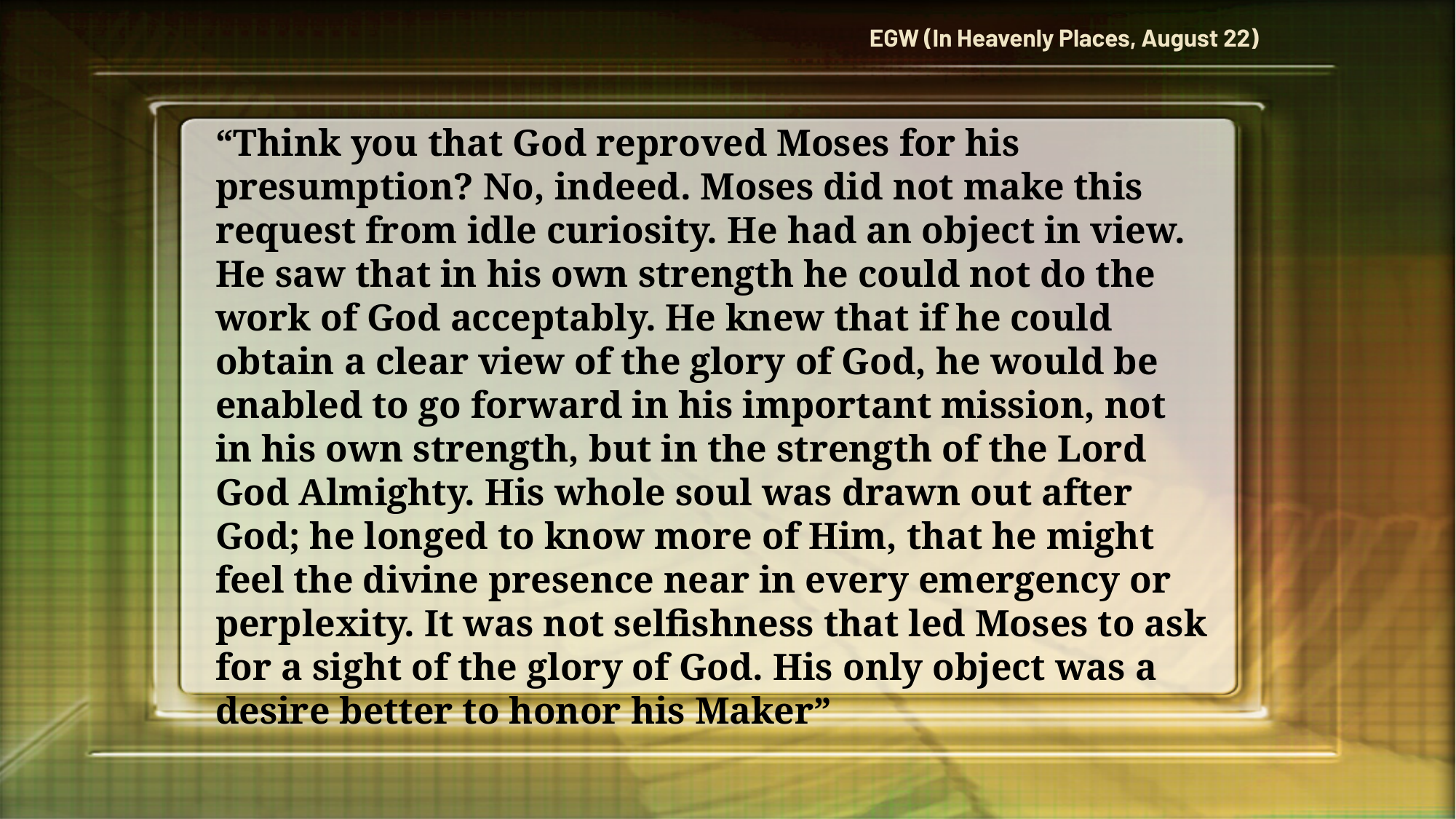

EGW (In Heavenly Places, August 22)
“Think you that God reproved Moses for his presumption? No, indeed. Moses did not make this request from idle curiosity. He had an object in view. He saw that in his own strength he could not do the work of God acceptably. He knew that if he could obtain a clear view of the glory of God, he would be enabled to go forward in his important mission, not in his own strength, but in the strength of the Lord God Almighty. His whole soul was drawn out after God; he longed to know more of Him, that he might feel the divine presence near in every emergency or perplexity. It was not selfishness that led Moses to ask for a sight of the glory of God. His only object was a desire better to honor his Maker”